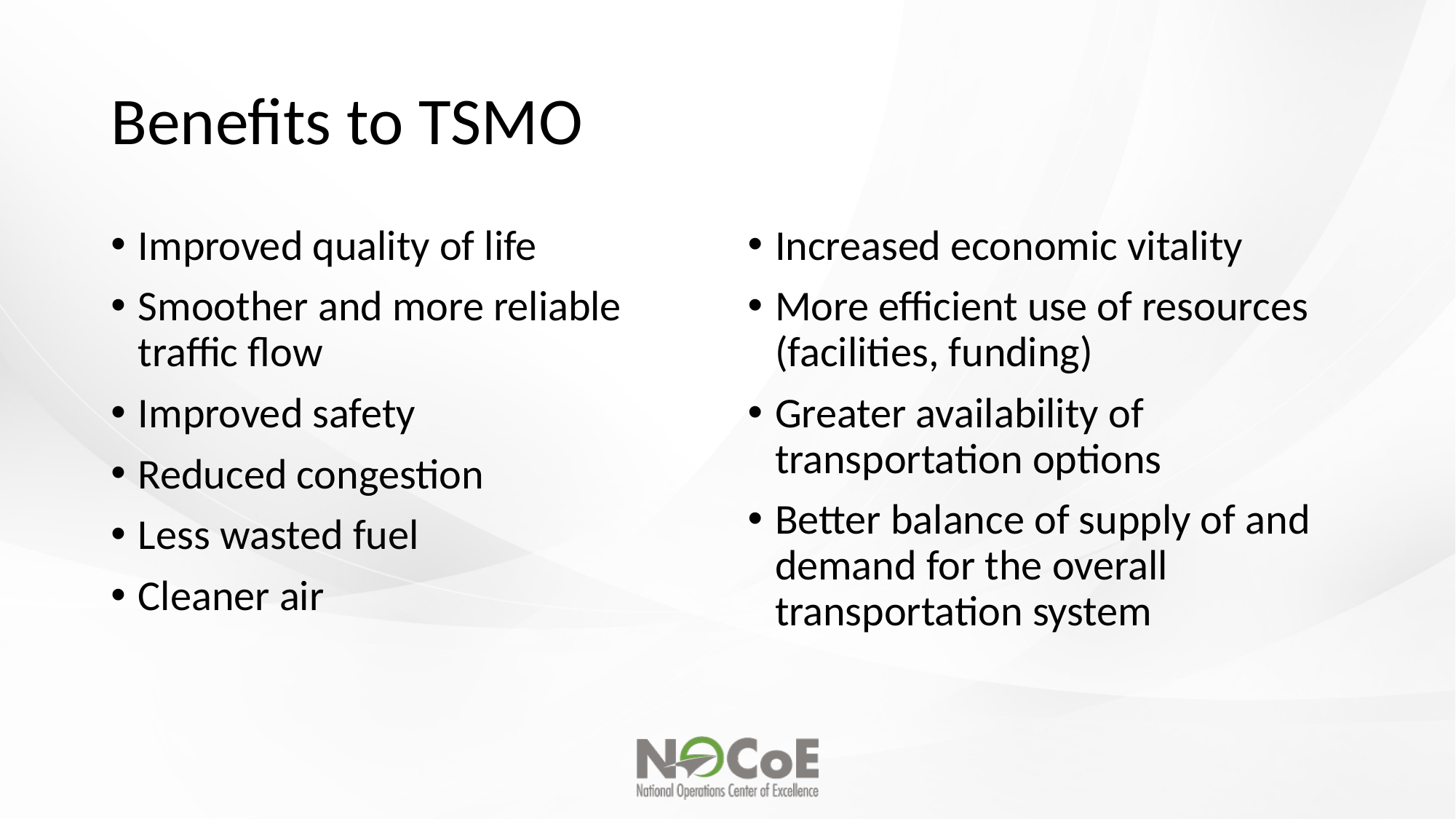

# Benefits to TSMO
Improved quality of life
Smoother and more reliable traffic flow
Improved safety
Reduced congestion
Less wasted fuel
Cleaner air
Increased economic vitality
More efficient use of resources (facilities, funding)
Greater availability of transportation options
Better balance of supply of and demand for the overall transportation system